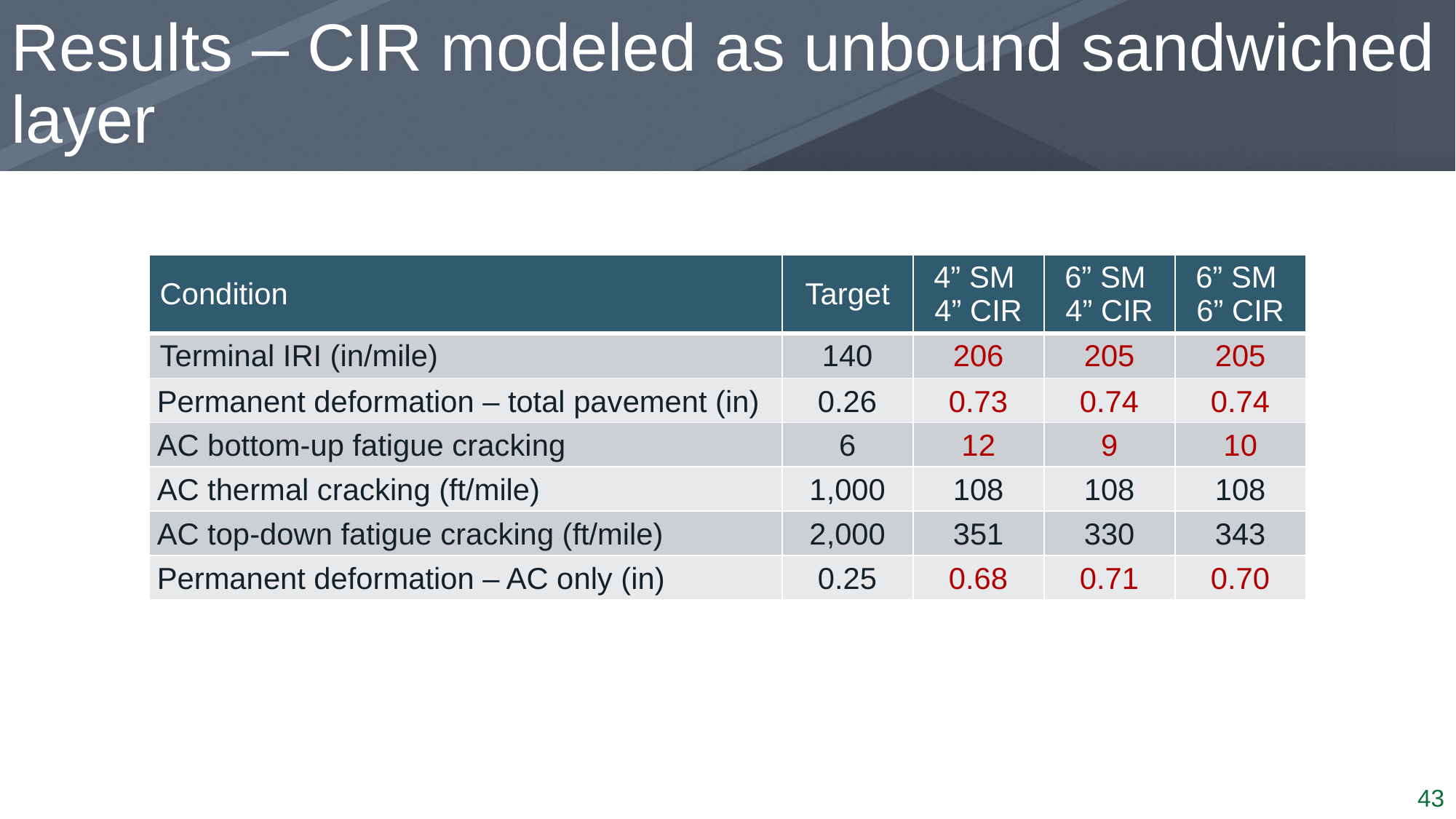

# Results – CIR modeled as unbound sandwiched layer
| Condition | Target | 4” SM 4” CIR | 6” SM 4” CIR | 6” SM 6” CIR |
| --- | --- | --- | --- | --- |
| Terminal IRI (in/mile) | 140 | 206 | 205 | 205 |
| Permanent deformation – total pavement (in) | 0.26 | 0.73 | 0.74 | 0.74 |
| AC bottom-up fatigue cracking | 6 | 12 | 9 | 10 |
| AC thermal cracking (ft/mile) | 1,000 | 108 | 108 | 108 |
| AC top-down fatigue cracking (ft/mile) | 2,000 | 351 | 330 | 343 |
| Permanent deformation – AC only (in) | 0.25 | 0.68 | 0.71 | 0.70 |